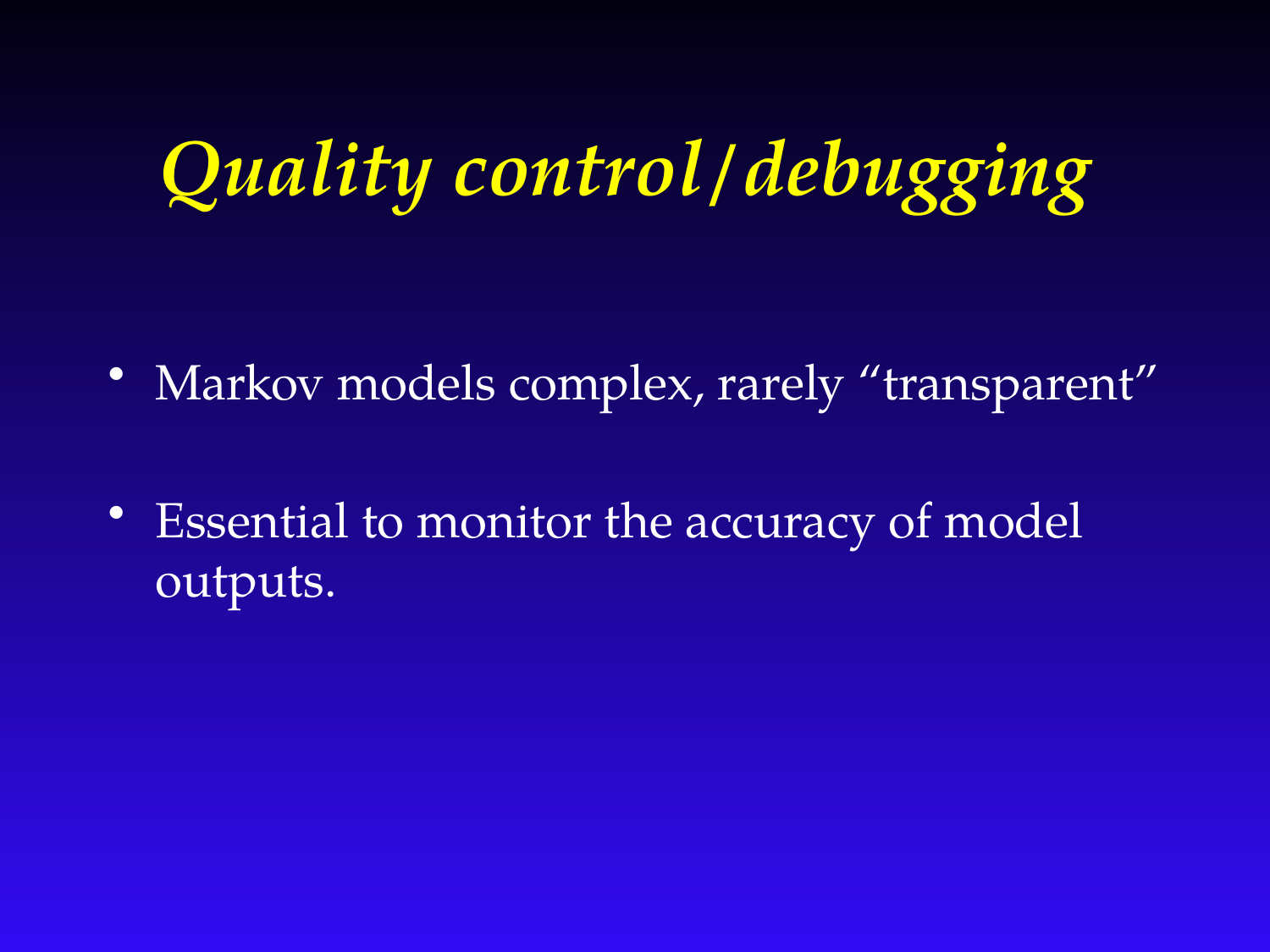

# Quality control/debugging

Markov models complex, rarely “transparent”

Essential to monitor the accuracy of model outputs.